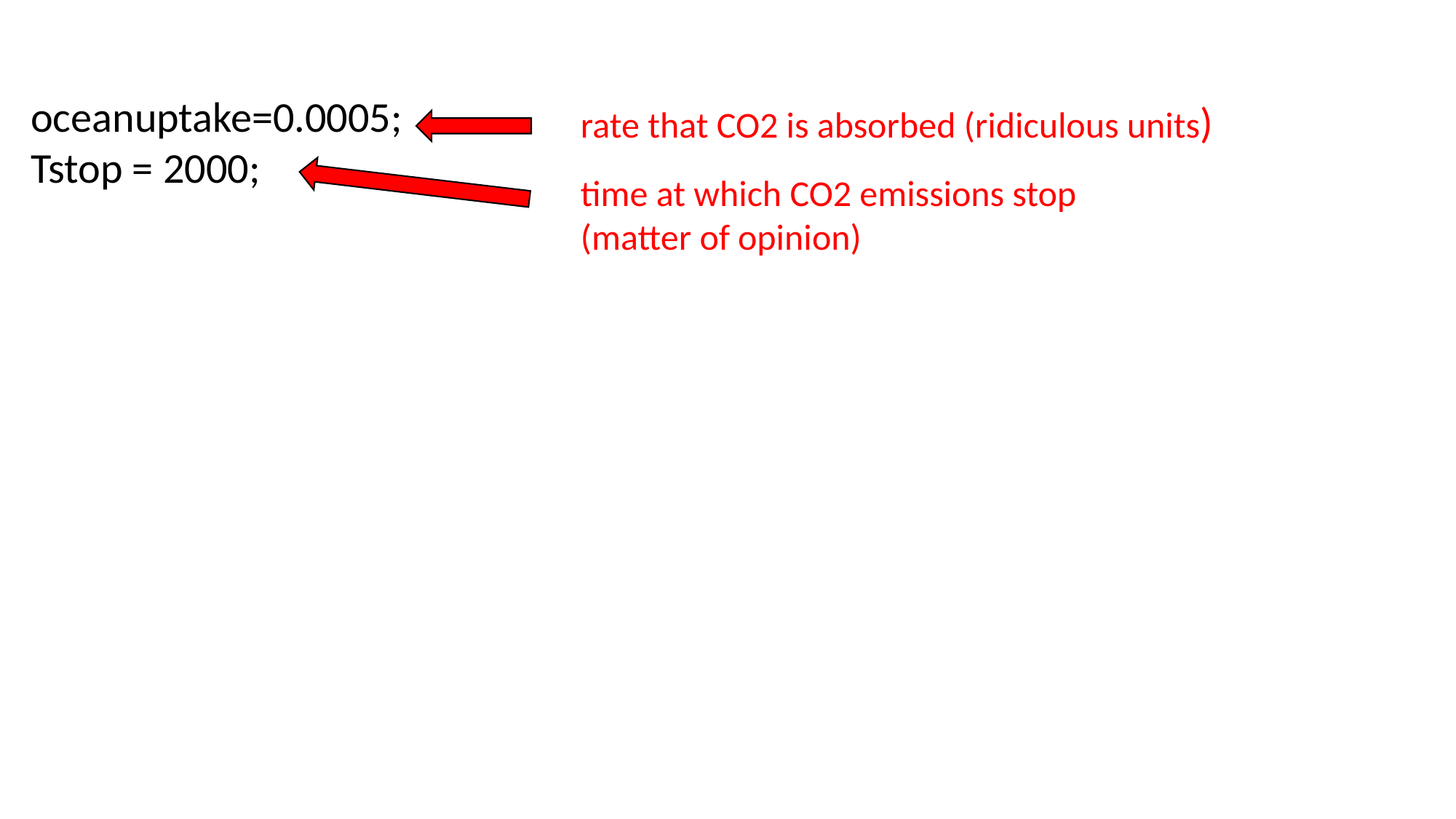

oceanuptake=0.0005;
Tstop = 2000;
rate that CO2 is absorbed (ridiculous units)

time at which CO2 emissions stop
(matter of opinion)